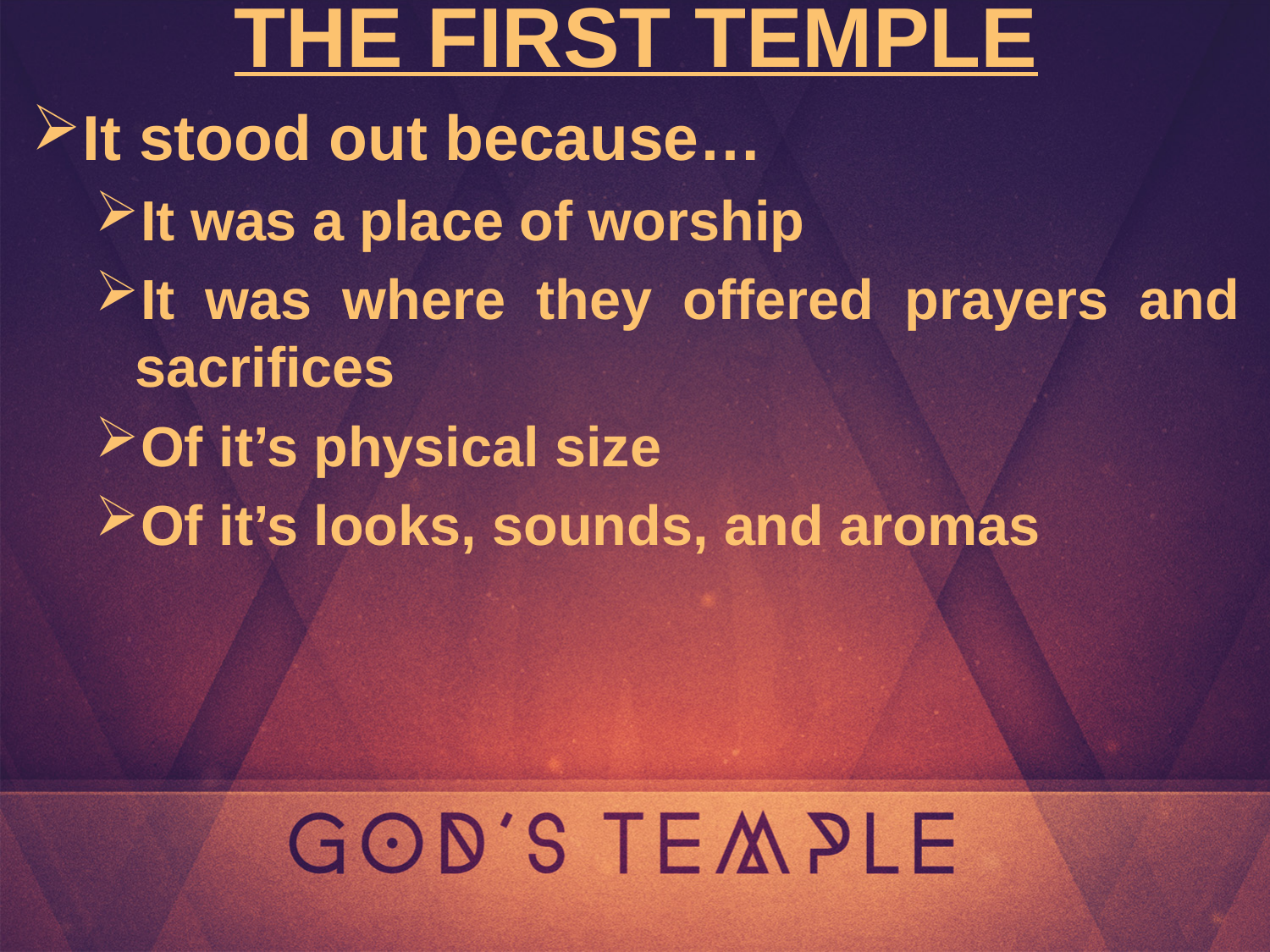

THE FIRST TEMPLE
It stood out because…
It was a place of worship
It was where they offered prayers and sacrifices
Of it’s physical size
Of it’s looks, sounds, and aromas